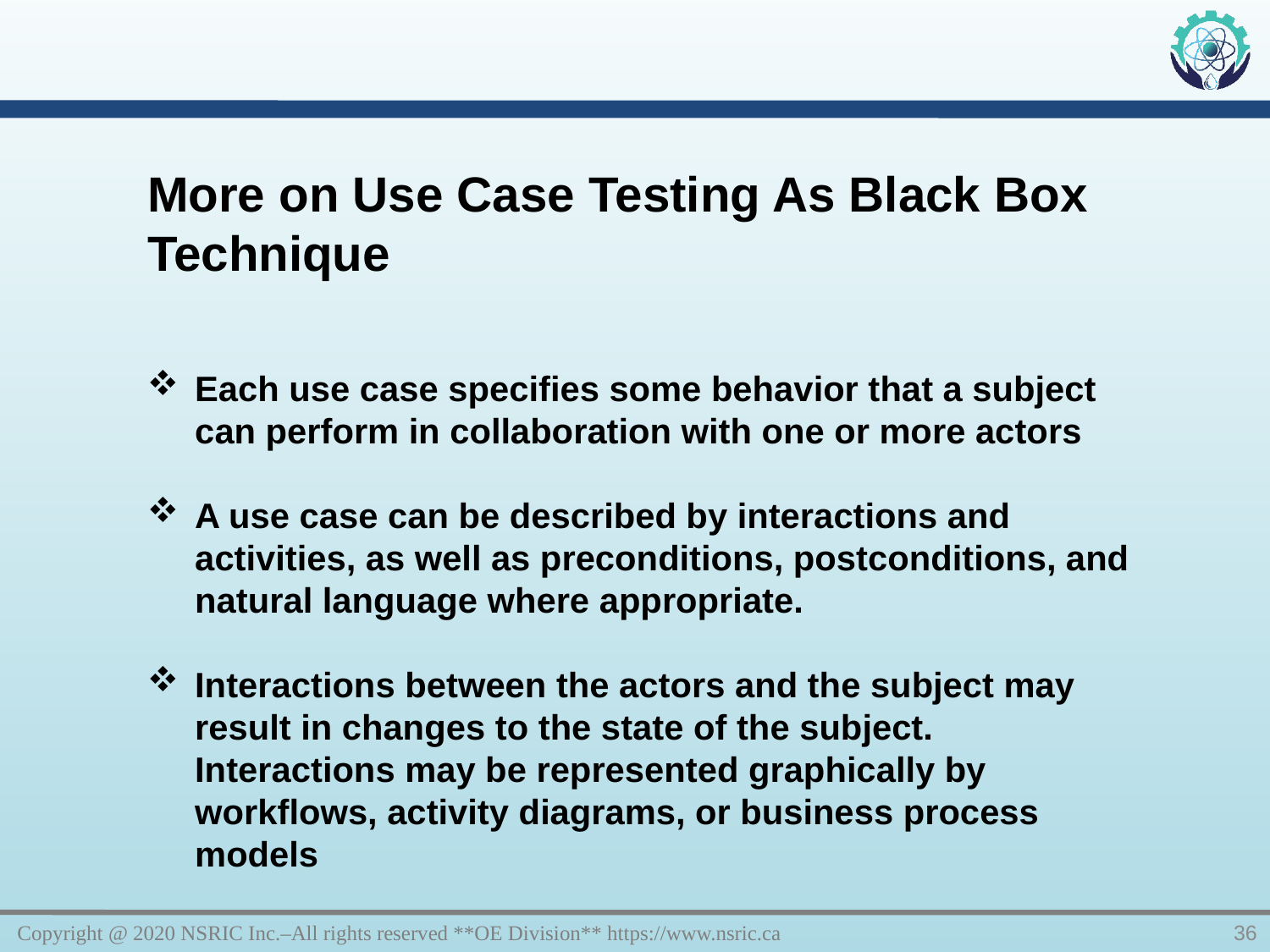

More on Use Case Testing As Black Box Technique
Each use case specifies some behavior that a subject can perform in collaboration with one or more actors

A use case can be described by interactions and activities, as well as preconditions, postconditions, and natural language where appropriate.

Interactions between the actors and the subject may result in changes to the state of the subject. Interactions may be represented graphically by workflows, activity diagrams, or business process models
Copyright @ 2020 NSRIC Inc.–All rights reserved **OE Division** https://www.nsric.ca
36